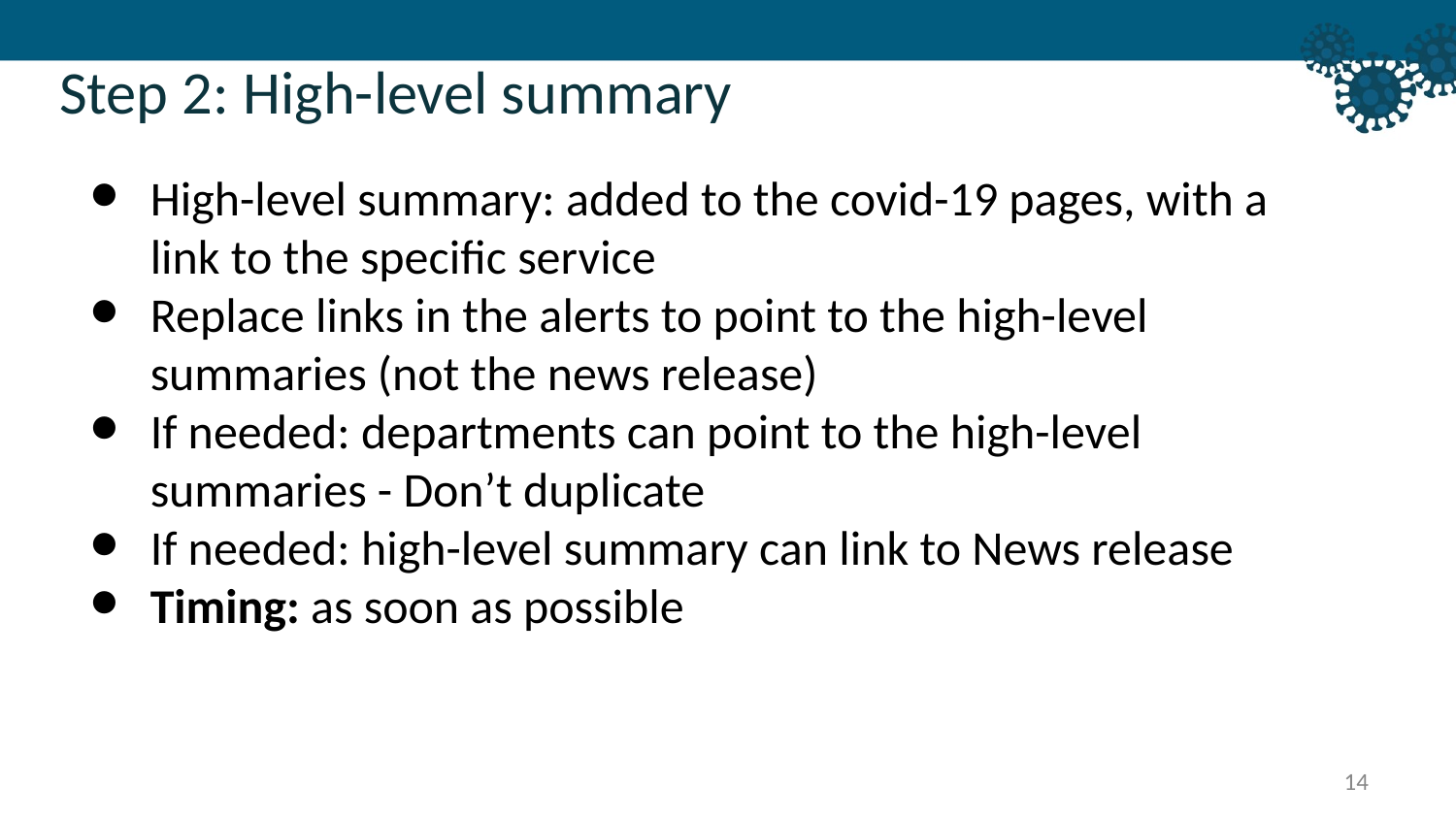

Step 2: High-level summary
High-level summary: added to the covid-19 pages, with a link to the specific service
Replace links in the alerts to point to the high-level summaries (not the news release)
If needed: departments can point to the high-level summaries - Don’t duplicate
If needed: high-level summary can link to News release
Timing: as soon as possible

14